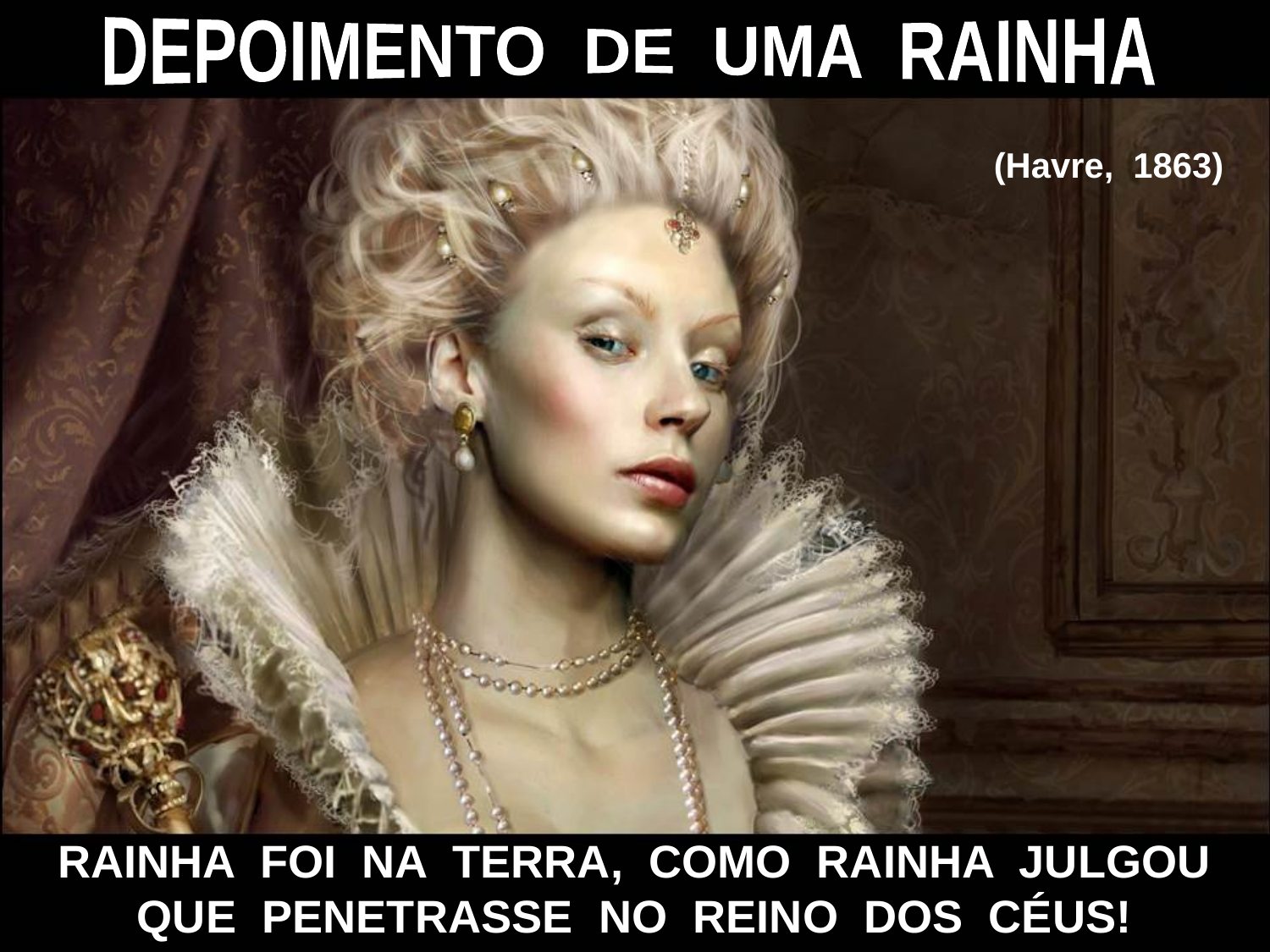

DEPOIMENTO  DE  UMA  RAINHA
(Havre,  1863)
RAINHA  FOI  NA  TERRA,  COMO  RAINHA  JULGOU
QUE  PENETRASSE  NO  REINO  DOS  CÉUS!